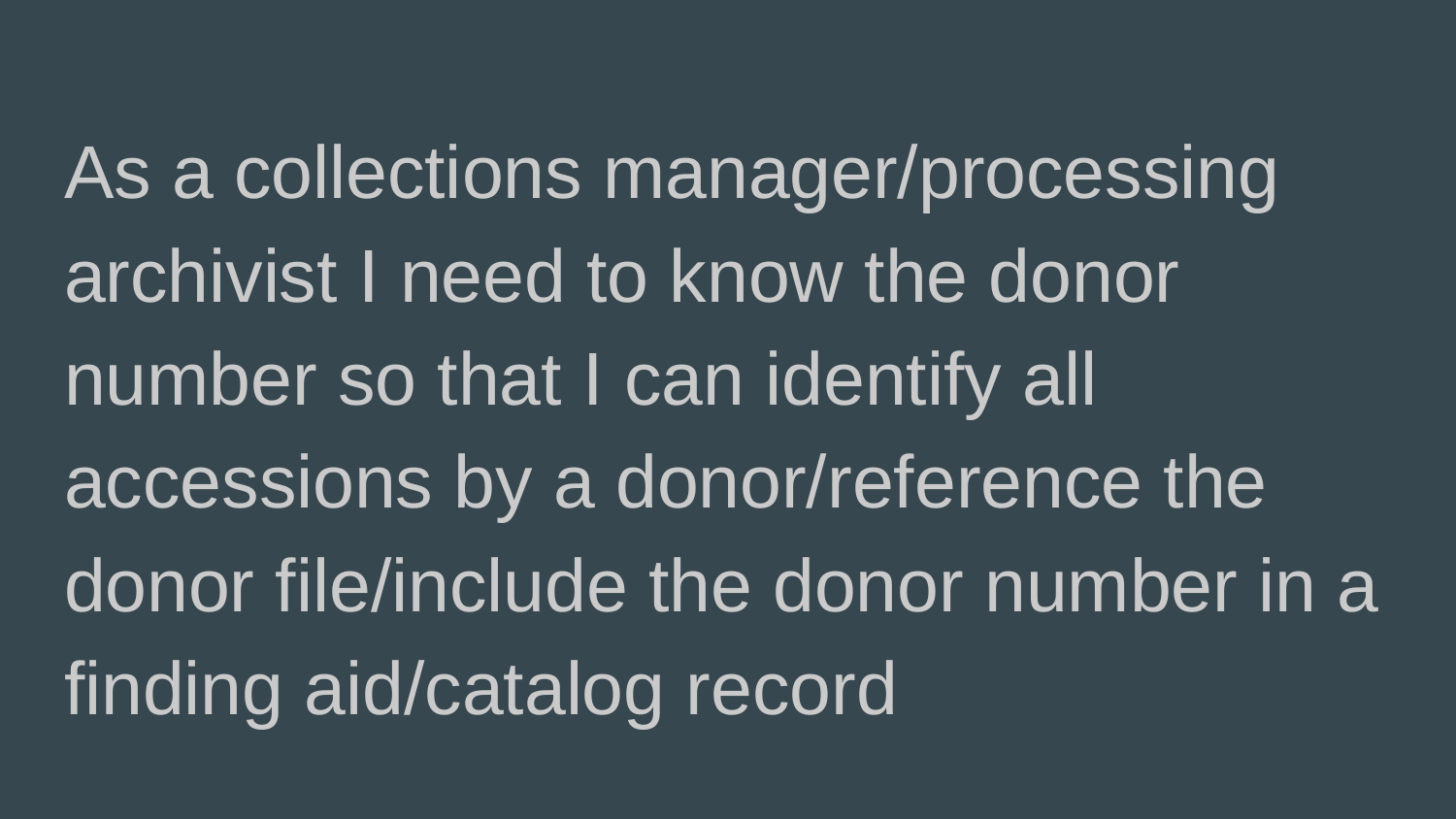

As a collections manager/processing archivist I need to know the donor number so that I can identify all accessions by a donor/reference the donor file/include the donor number in a finding aid/catalog record